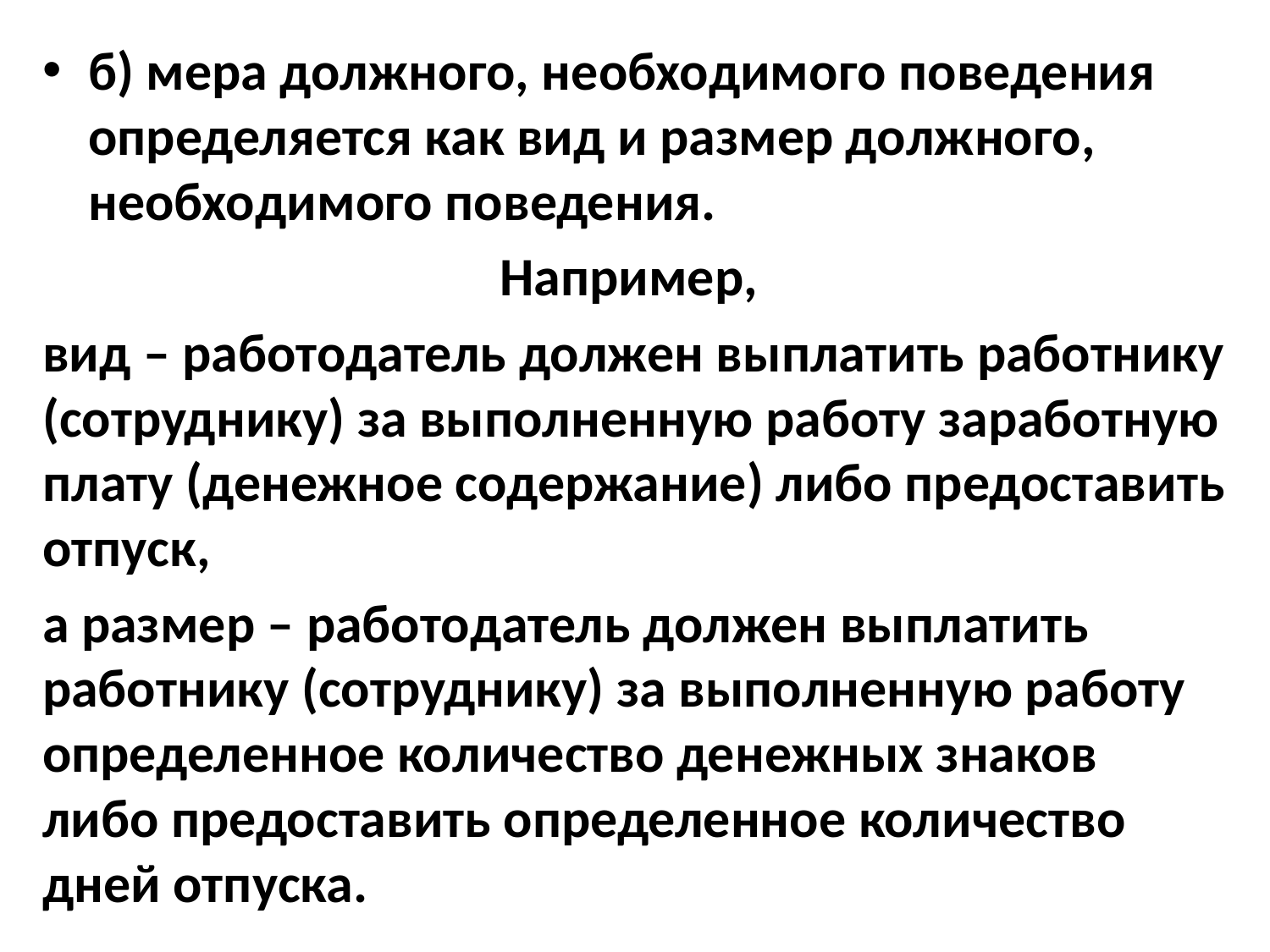

б) мера должного, необходимого поведения определяется как вид и размер должного, необходимого поведения.
Например,
вид – работодатель должен выплатить работнику (сотруднику) за выполненную работу заработную плату (денежное содержание) либо предоставить отпуск,
а размер – работодатель должен выплатить работнику (сотруднику) за выполненную работу определенное количество денежных знаков либо предоставить определенное количество дней отпуска.